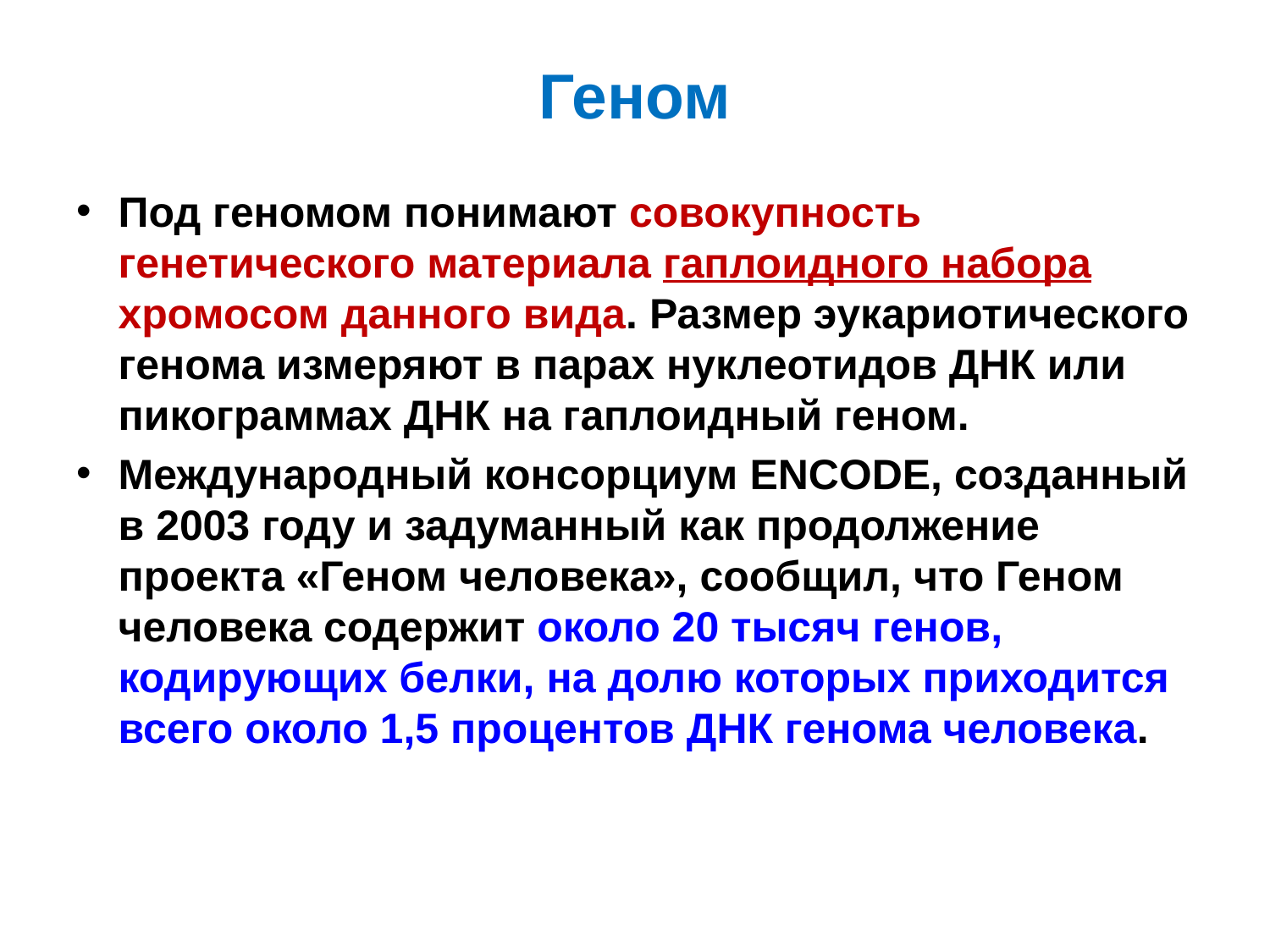

# Геном
Под геномом понимают совокупность генетического материала гаплоидного набора хромосом данного вида. Размер эукариотического генома измеряют в парах нуклеотидов ДНК или пикограммах ДНК на гаплоидный геном.
Международный консорциум ENCODE, созданный в 2003 году и задуманный как продолжение проекта «Геном человека», сообщил, что Геном человека содержит около 20 тысяч генов, кодирующих белки, на долю которых приходится всего около 1,5 процентов ДНК генома человека.